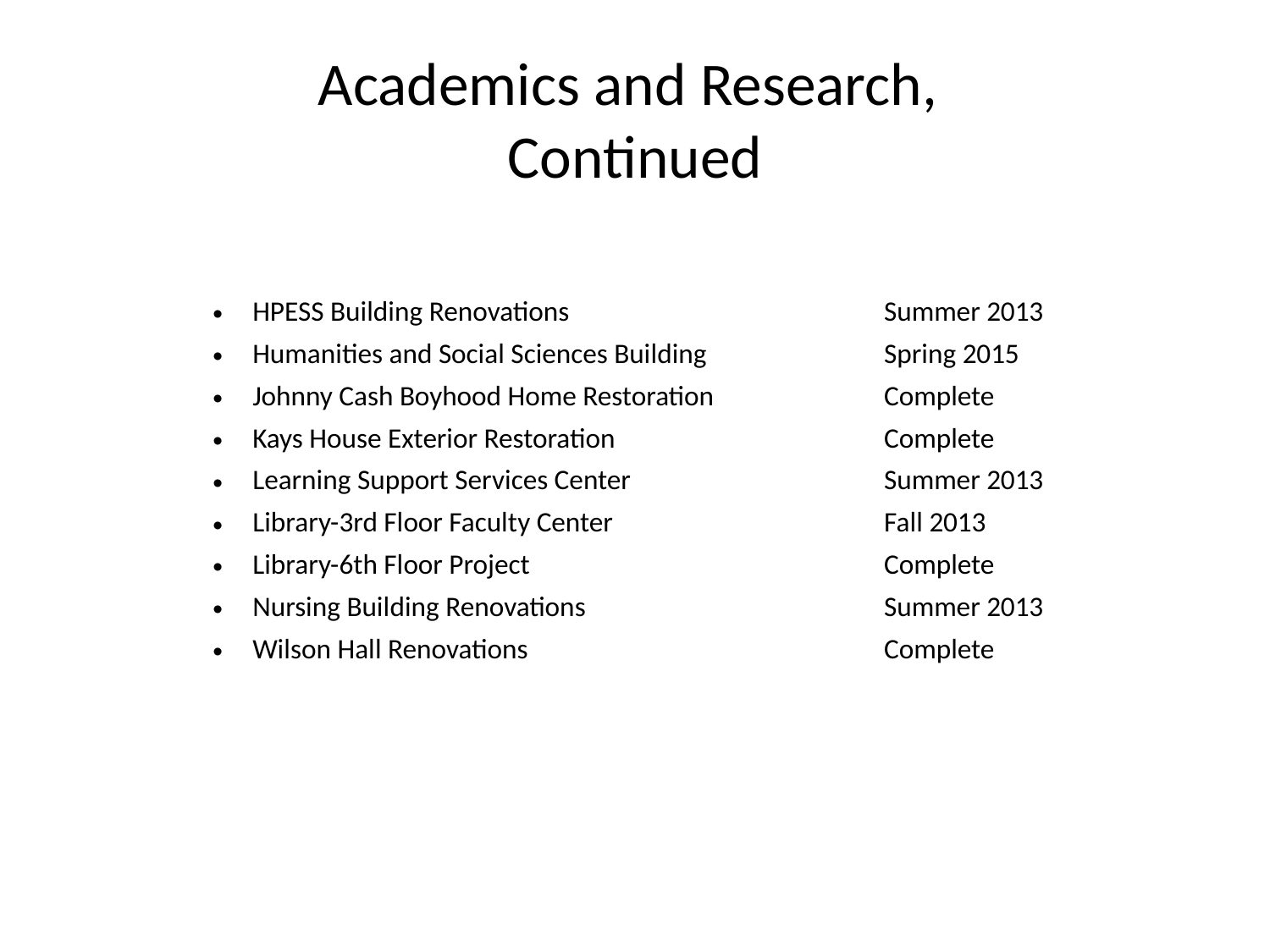

# Academics and Research, Continued
| HPESS Building Renovations |  | Summer 2013 |
| --- | --- | --- |
| Humanities and Social Sciences Building |  | Spring 2015 |
| Johnny Cash Boyhood Home Restoration |  | Complete |
| Kays House Exterior Restoration |  | Complete |
| Learning Support Services Center |  | Summer 2013 |
| Library-3rd Floor Faculty Center |  | Fall 2013 |
| Library-6th Floor Project |  | Complete |
| Nursing Building Renovations |  | Summer 2013 |
| Wilson Hall Renovations |  | Complete |